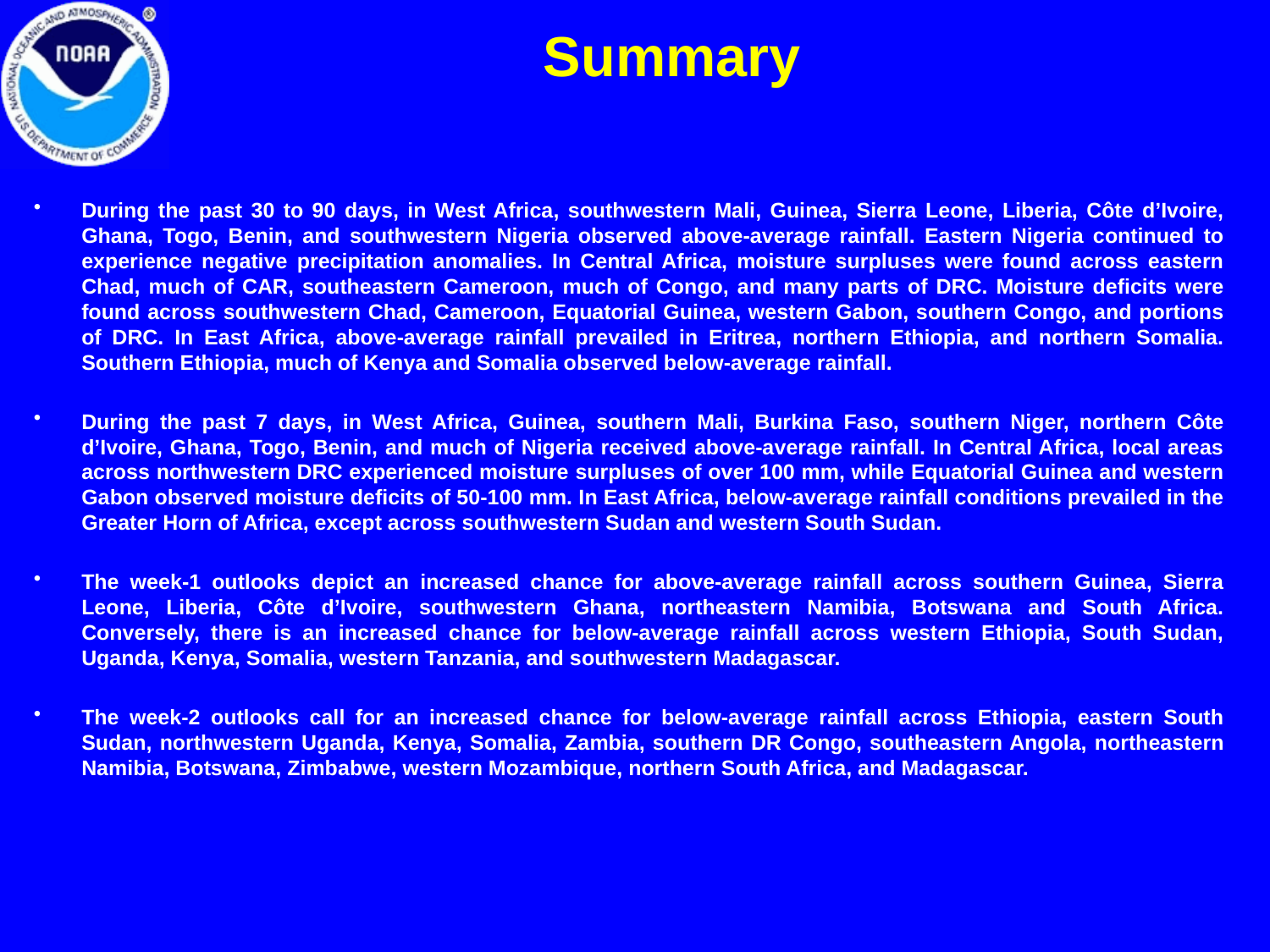

Summary
During the past 30 to 90 days, in West Africa, southwestern Mali, Guinea, Sierra Leone, Liberia, Côte d’Ivoire, Ghana, Togo, Benin, and southwestern Nigeria observed above-average rainfall. Eastern Nigeria continued to experience negative precipitation anomalies. In Central Africa, moisture surpluses were found across eastern Chad, much of CAR, southeastern Cameroon, much of Congo, and many parts of DRC. Moisture deficits were found across southwestern Chad, Cameroon, Equatorial Guinea, western Gabon, southern Congo, and portions of DRC. In East Africa, above-average rainfall prevailed in Eritrea, northern Ethiopia, and northern Somalia. Southern Ethiopia, much of Kenya and Somalia observed below-average rainfall.

During the past 7 days, in West Africa, Guinea, southern Mali, Burkina Faso, southern Niger, northern Côte d’Ivoire, Ghana, Togo, Benin, and much of Nigeria received above-average rainfall. In Central Africa, local areas across northwestern DRC experienced moisture surpluses of over 100 mm, while Equatorial Guinea and western Gabon observed moisture deficits of 50-100 mm. In East Africa, below-average rainfall conditions prevailed in the Greater Horn of Africa, except across southwestern Sudan and western South Sudan.

The week-1 outlooks depict an increased chance for above-average rainfall across southern Guinea, Sierra Leone, Liberia, Côte d’Ivoire, southwestern Ghana, northeastern Namibia, Botswana and South Africa. Conversely, there is an increased chance for below-average rainfall across western Ethiopia, South Sudan, Uganda, Kenya, Somalia, western Tanzania, and southwestern Madagascar.

The week-2 outlooks call for an increased chance for below-average rainfall across Ethiopia, eastern South Sudan, northwestern Uganda, Kenya, Somalia, Zambia, southern DR Congo, southeastern Angola, northeastern Namibia, Botswana, Zimbabwe, western Mozambique, northern South Africa, and Madagascar.